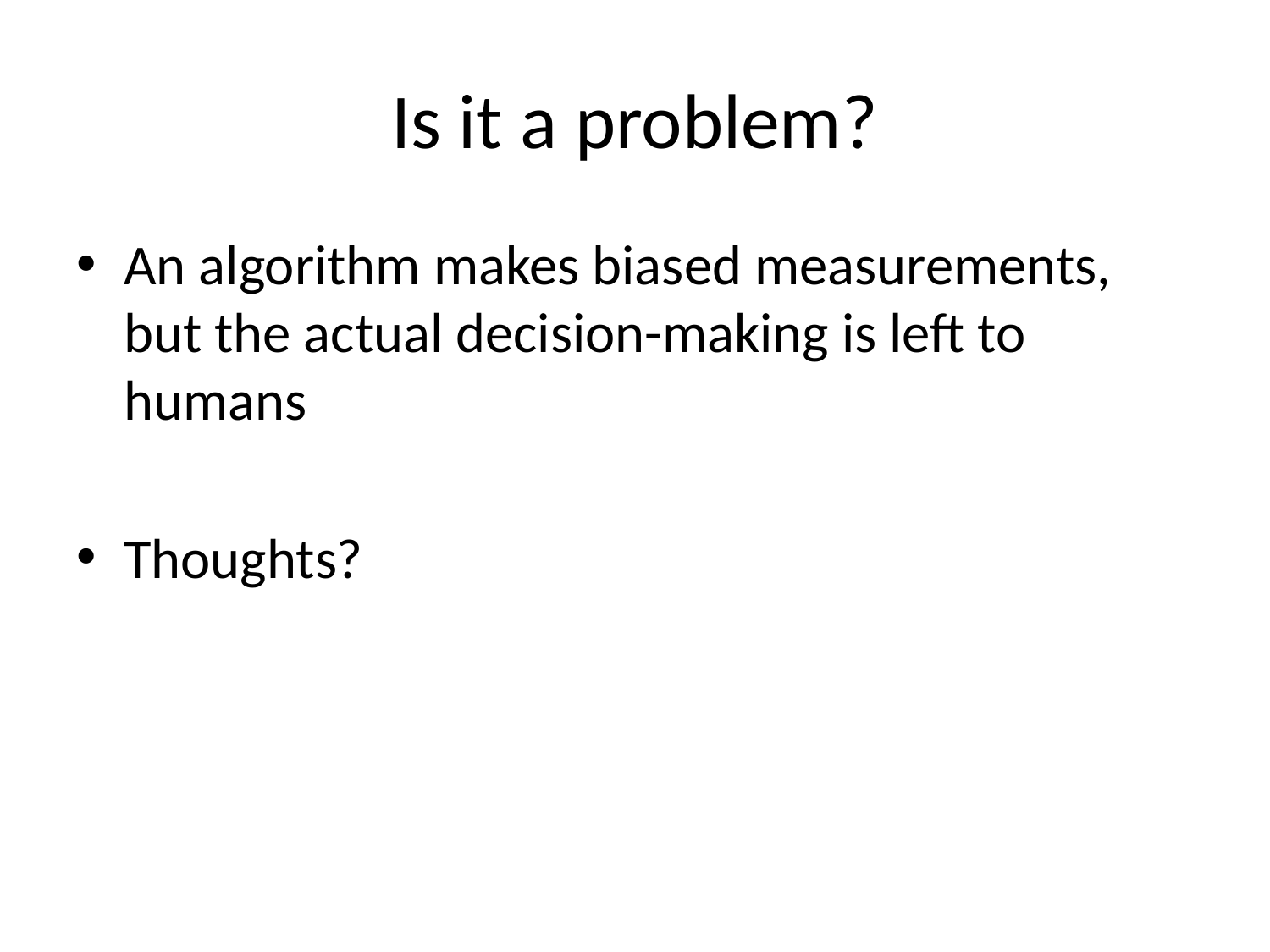

# Is it a problem?
An algorithm makes biased measurements, but the actual decision-making is left to humans

Thoughts?